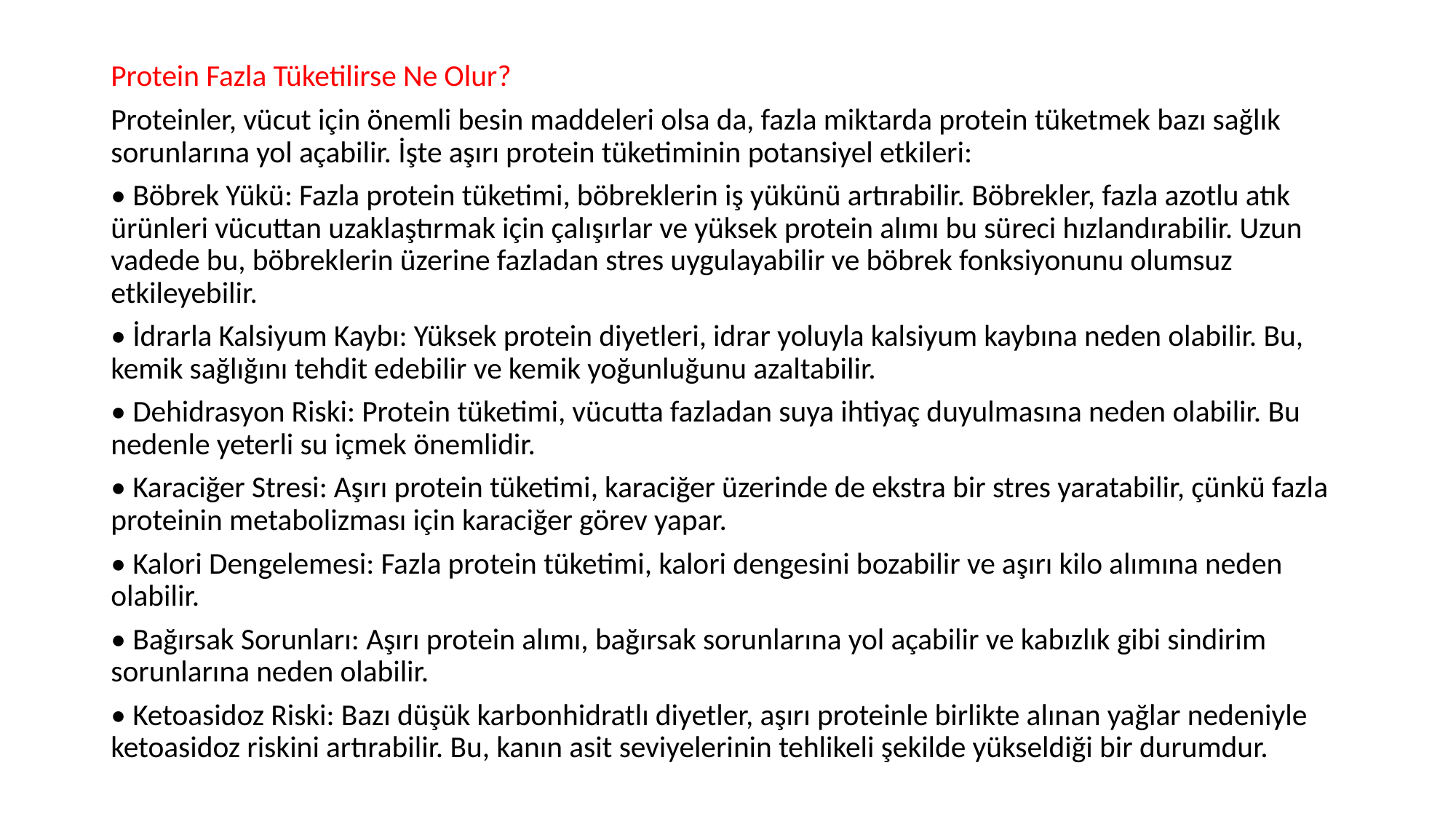

Protein Fazla Tüketilirse Ne Olur?
Proteinler, vücut için önemli besin maddeleri olsa da, fazla miktarda protein tüketmek bazı sağlık sorunlarına yol açabilir. İşte aşırı protein tüketiminin potansiyel etkileri:
• Böbrek Yükü: Fazla protein tüketimi, böbreklerin iş yükünü artırabilir. Böbrekler, fazla azotlu atık ürünleri vücuttan uzaklaştırmak için çalışırlar ve yüksek protein alımı bu süreci hızlandırabilir. Uzun vadede bu, böbreklerin üzerine fazladan stres uygulayabilir ve böbrek fonksiyonunu olumsuz etkileyebilir.
• İdrarla Kalsiyum Kaybı: Yüksek protein diyetleri, idrar yoluyla kalsiyum kaybına neden olabilir. Bu, kemik sağlığını tehdit edebilir ve kemik yoğunluğunu azaltabilir.
• Dehidrasyon Riski: Protein tüketimi, vücutta fazladan suya ihtiyaç duyulmasına neden olabilir. Bu nedenle yeterli su içmek önemlidir.
• Karaciğer Stresi: Aşırı protein tüketimi, karaciğer üzerinde de ekstra bir stres yaratabilir, çünkü fazla proteinin metabolizması için karaciğer görev yapar.
• Kalori Dengelemesi: Fazla protein tüketimi, kalori dengesini bozabilir ve aşırı kilo alımına neden olabilir.
• Bağırsak Sorunları: Aşırı protein alımı, bağırsak sorunlarına yol açabilir ve kabızlık gibi sindirim sorunlarına neden olabilir.
• Ketoasidoz Riski: Bazı düşük karbonhidratlı diyetler, aşırı proteinle birlikte alınan yağlar nedeniyle ketoasidoz riskini artırabilir. Bu, kanın asit seviyelerinin tehlikeli şekilde yükseldiği bir durumdur.